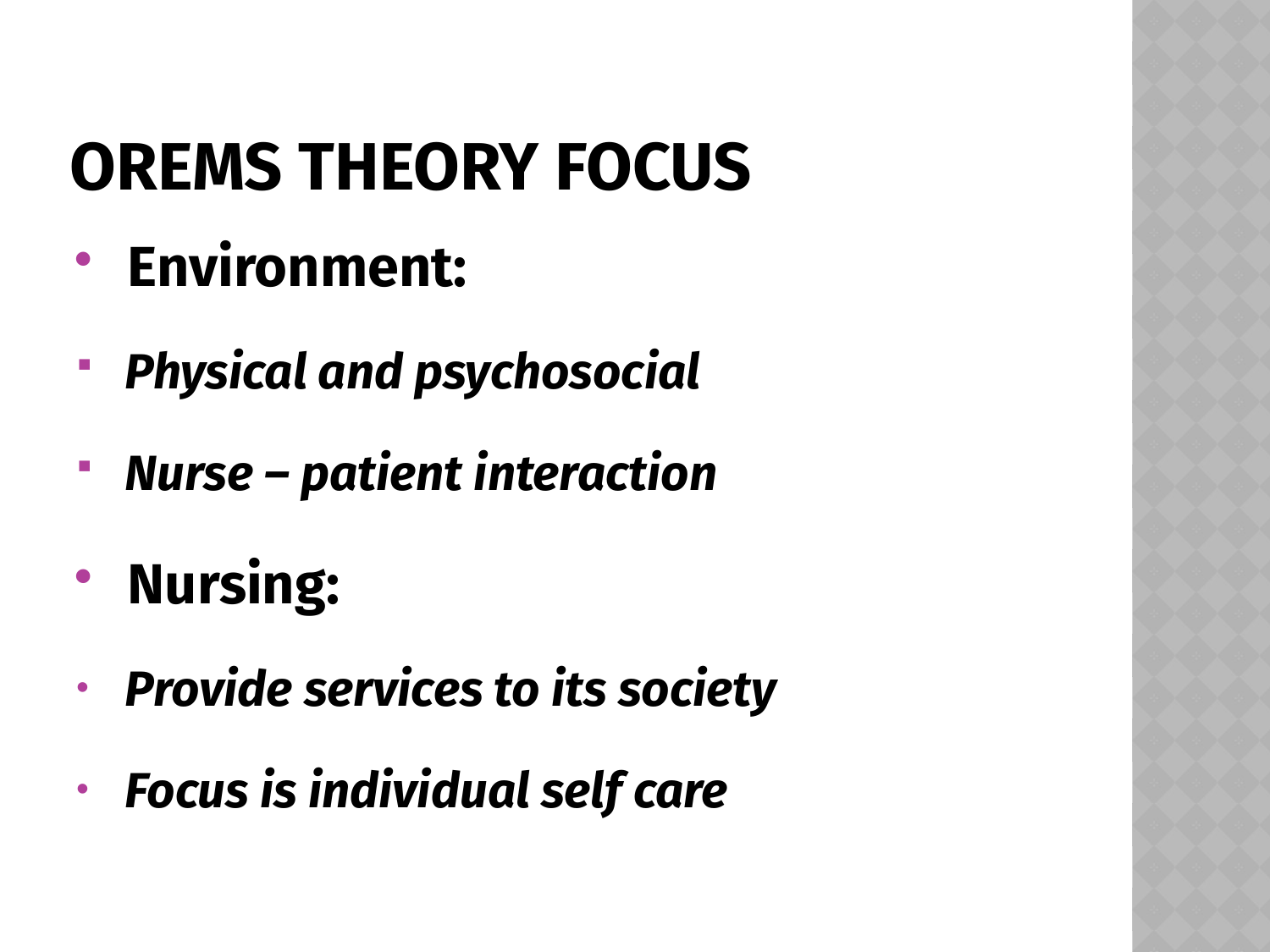

# Orems theory focus
 Environment:

 Physical and psychosocial

 Nurse – patient interaction

 Nursing:

 Provide services to its society

 Focus is individual self care